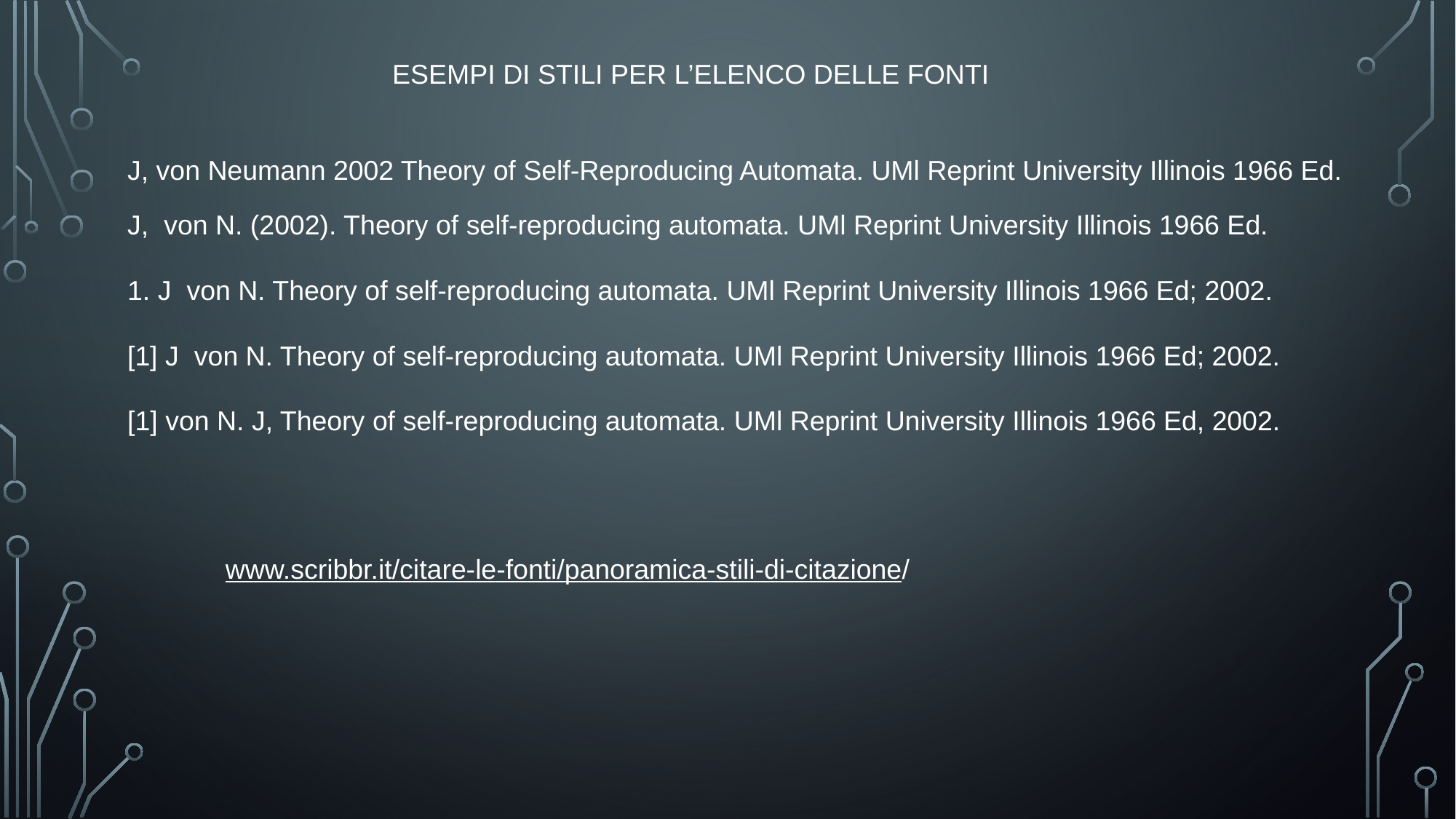

ESEMPI DI STILI PER L’ELENCO DELLE FONTI
J, von Neumann 2002 Theory of Self-Reproducing Automata. UMl Reprint University Illinois 1966 Ed.
J,  von N. (2002). Theory of self-reproducing automata. UMl Reprint University Illinois 1966 Ed.
1. J  von N. Theory of self-reproducing automata. UMl Reprint University Illinois 1966 Ed; 2002.
[1] J  von N. Theory of self-reproducing automata. UMl Reprint University Illinois 1966 Ed; 2002.
[1] von N. J, Theory of self-reproducing automata. UMl Reprint University Illinois 1966 Ed, 2002.
www.scribbr.it/citare-le-fonti/panoramica-stili-di-citazione/